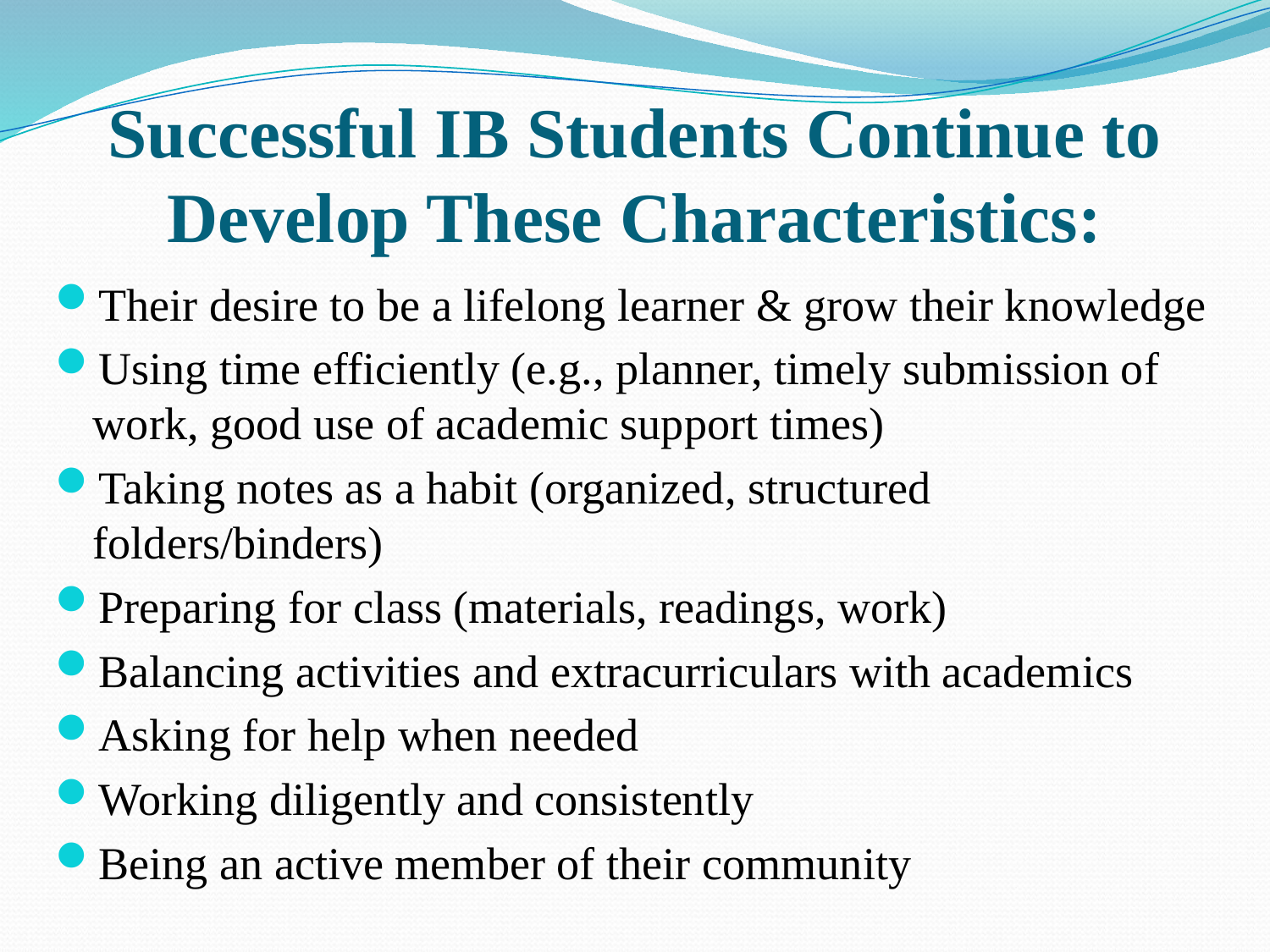

# Successful IB Students Continue to Develop These Characteristics:
Their desire to be a lifelong learner & grow their knowledge
Using time efficiently (e.g., planner, timely submission of work, good use of academic support times)
Taking notes as a habit (organized, structured folders/binders)
Preparing for class (materials, readings, work)
Balancing activities and extracurriculars with academics
Asking for help when needed
Working diligently and consistently
Being an active member of their community